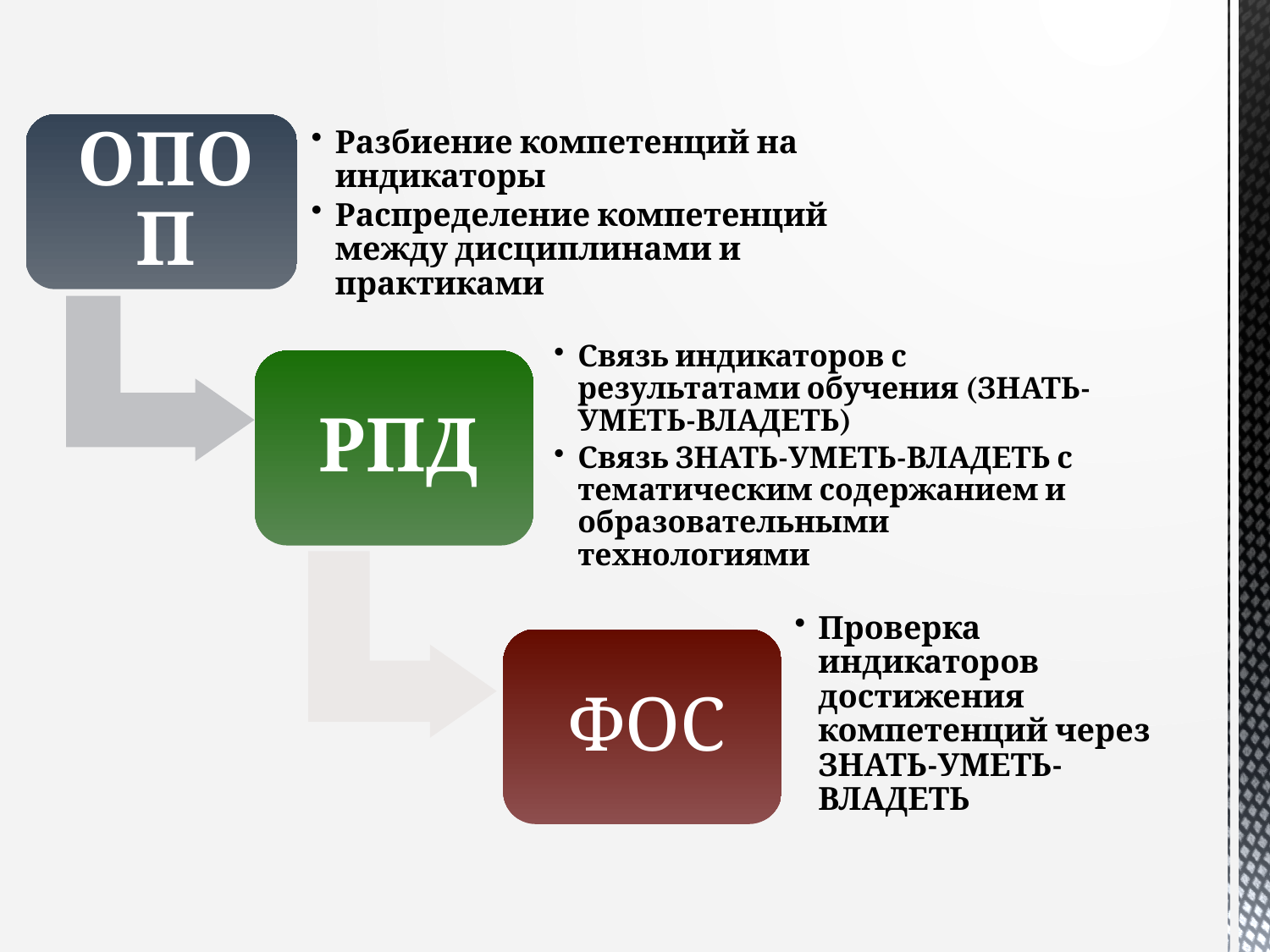

ОПОП
Разбиение компетенций на индикаторы
Распределение компетенций между дисциплинами и практиками
РПД
Связь индикаторов с результатами обучения (ЗНАТЬ-УМЕТЬ-ВЛАДЕТЬ)
Связь ЗНАТЬ-УМЕТЬ-ВЛАДЕТЬ с тематическим содержанием и образовательными технологиями
ФОС
Проверка индикаторов достижения компетенций через ЗНАТЬ-УМЕТЬ-ВЛАДЕТЬ